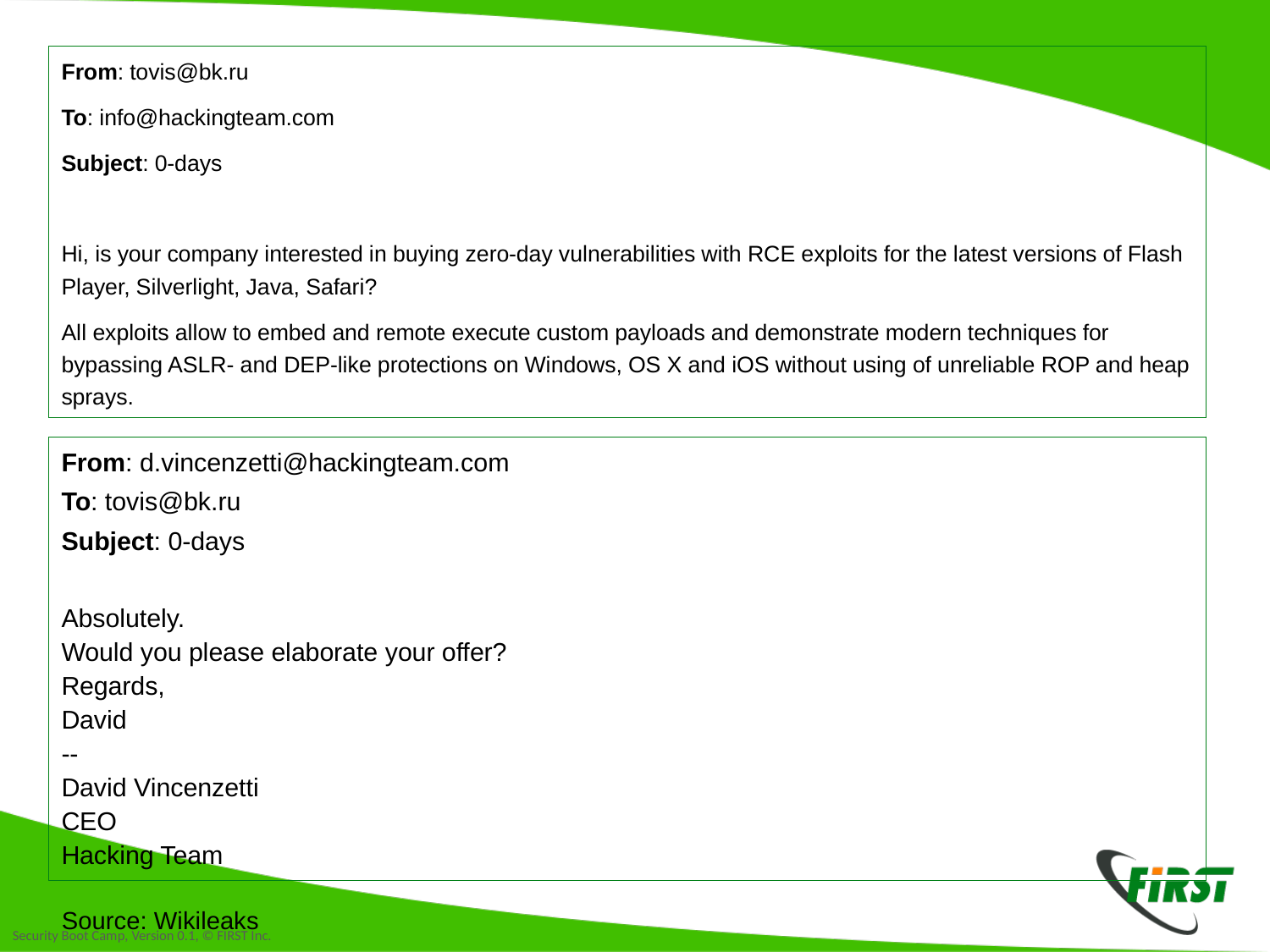

From: tovis@bk.ru
To: info@hackingteam.com
Subject: 0-days

Hi, is your company interested in buying zero-day vulnerabilities with RCE exploits for the latest versions of Flash Player, Silverlight, Java, Safari?
All exploits allow to embed and remote execute custom payloads and demonstrate modern techniques for bypassing ASLR- and DEP-like protections on Windows, OS X and iOS without using of unreliable ROP and heap sprays.
From: d.vincenzetti@hackingteam.com
To: tovis@bk.ru
Subject: 0-days

Absolutely.
Would you please elaborate your offer?
Regards,
David
--
David Vincenzetti
CEO
Hacking Team

Source: Wikileaks